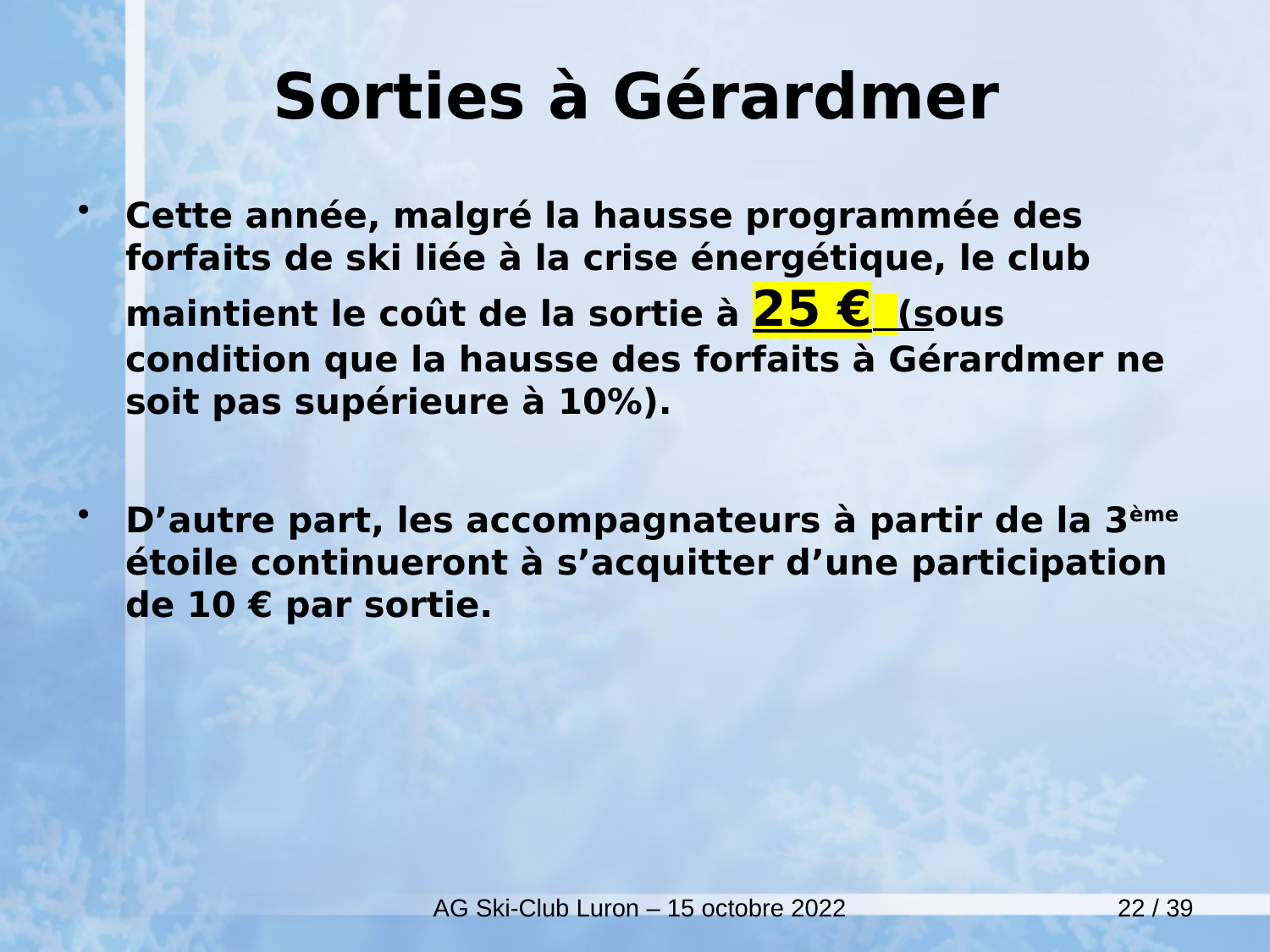

# Sorties à Gérardmer
Cette année, malgré la hausse programmée des forfaits de ski liée à la crise énergétique, le club maintient le coût de la sortie à 25 €  (sous condition que la hausse des forfaits à Gérardmer ne soit pas supérieure à 10%).

D’autre part, les accompagnateurs à partir de la 3ème étoile continueront à s’acquitter d’une participation de 10 € par sortie.

AG Ski-Club Luron – 15 octobre 2022
22 / 39